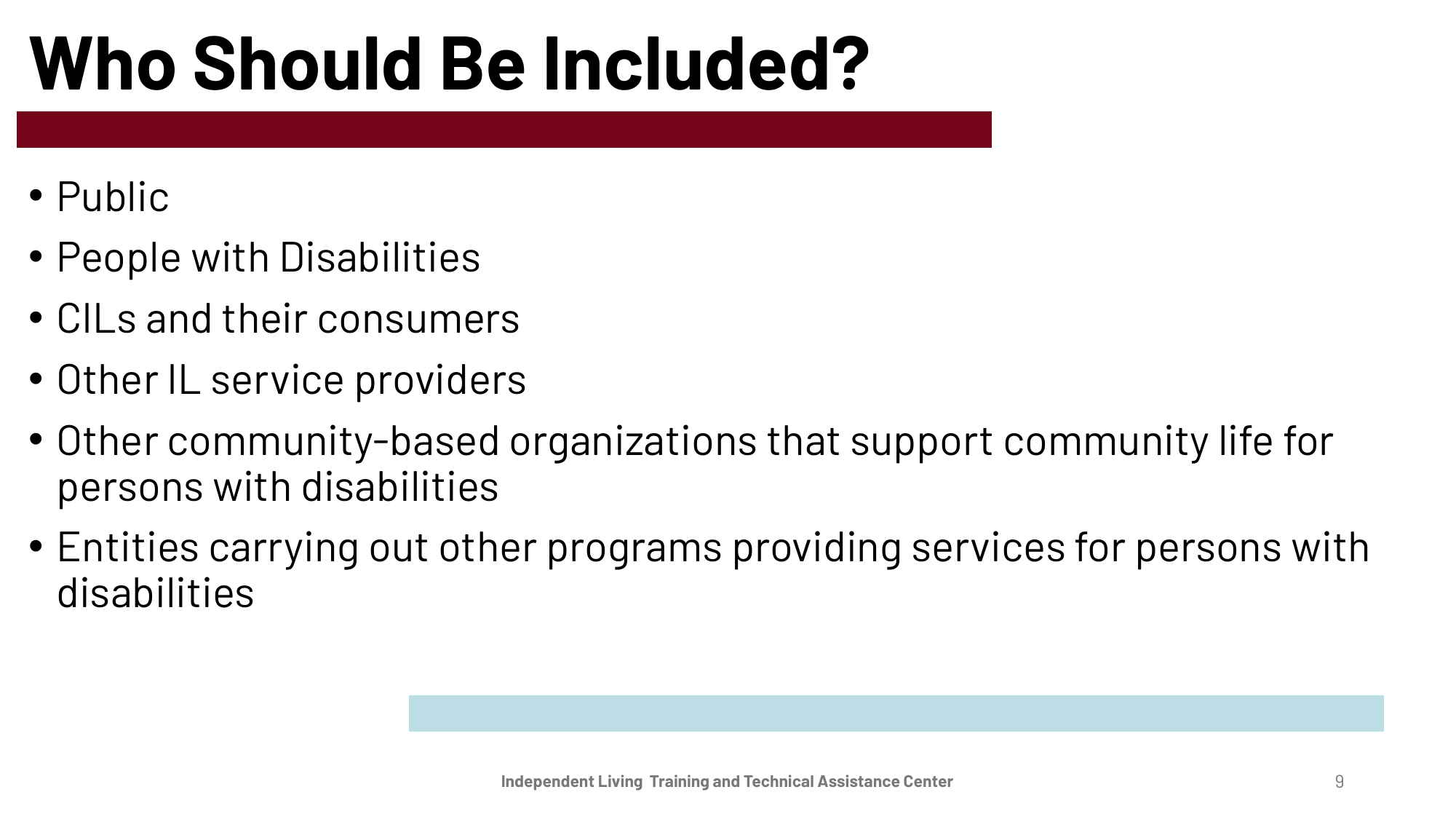

# Who Should Be Included?

Public
People with Disabilities
CILs and their consumers
Other IL service providers
Other community-based organizations that support community life for persons with disabilities
Entities carrying out other programs providing services for persons with disabilities

Independent Living  Training and Technical Assistance Center
9